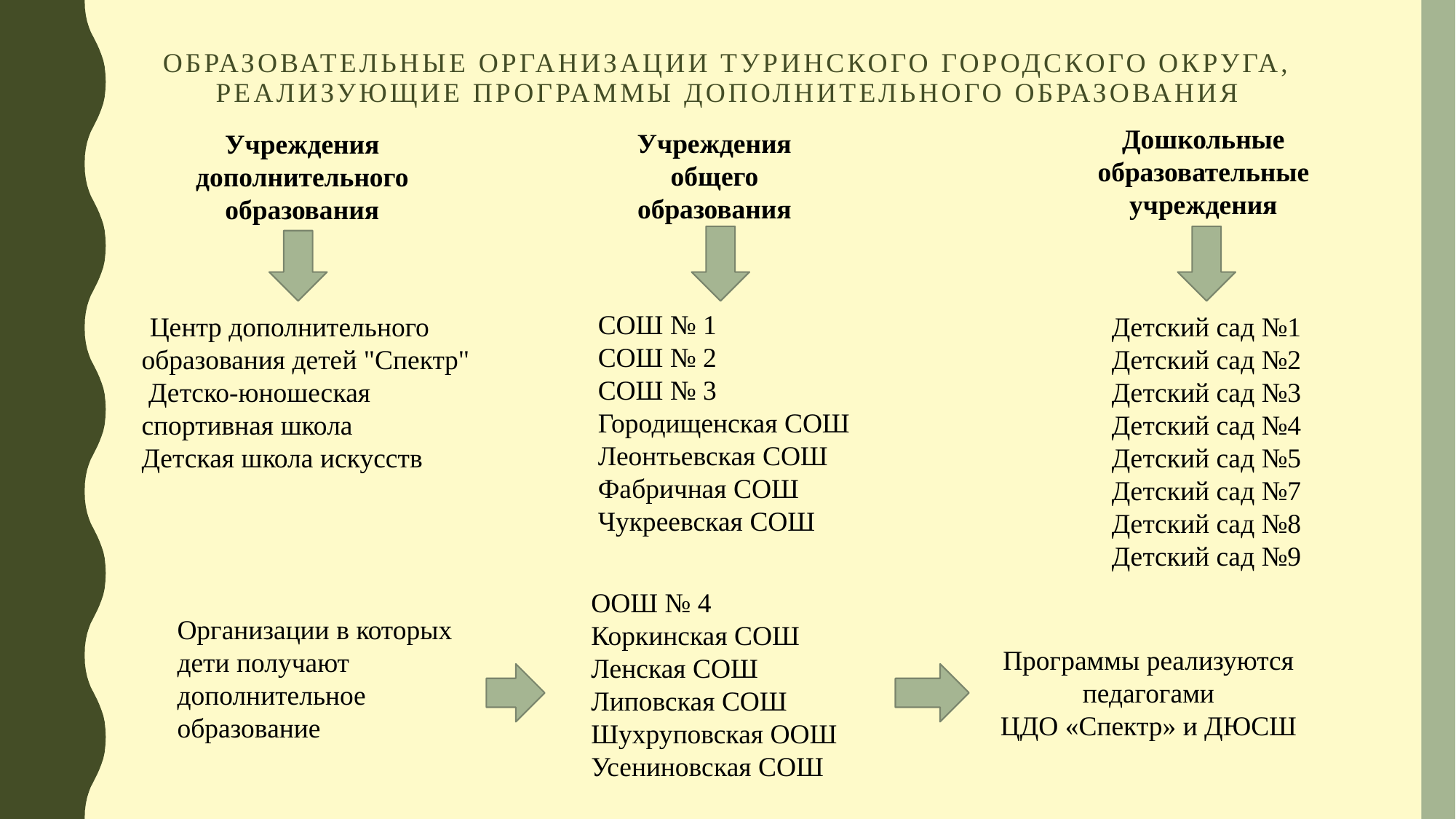

# Образовательные организации Туринского городского округа, реализующие программы дополнительного образования
Дошкольные образовательные учреждения
Учреждения общего образования
Учреждения дополнительного образования

СОШ № 1
СОШ № 2
СОШ № 3
Городищенская СОШ
Леонтьевская СОШ
Фабричная СОШ
Чукреевская СОШ
 Центр дополнительного образования детей "Спектр"
 Детско-юношеская спортивная школа
Детская школа искусств
Детский сад №1
Детский сад №2
Детский сад №3
Детский сад №4
Детский сад №5
Детский сад №7
Детский сад №8
Детский сад №9
ООШ № 4
Коркинская СОШ
Ленская СОШ
Липовская СОШ
Шухруповская ООШ
Усениновская СОШ
Организации в которых дети получают дополнительное образование
Программы реализуются
 педагогами
ЦДО «Спектр» и ДЮСШ